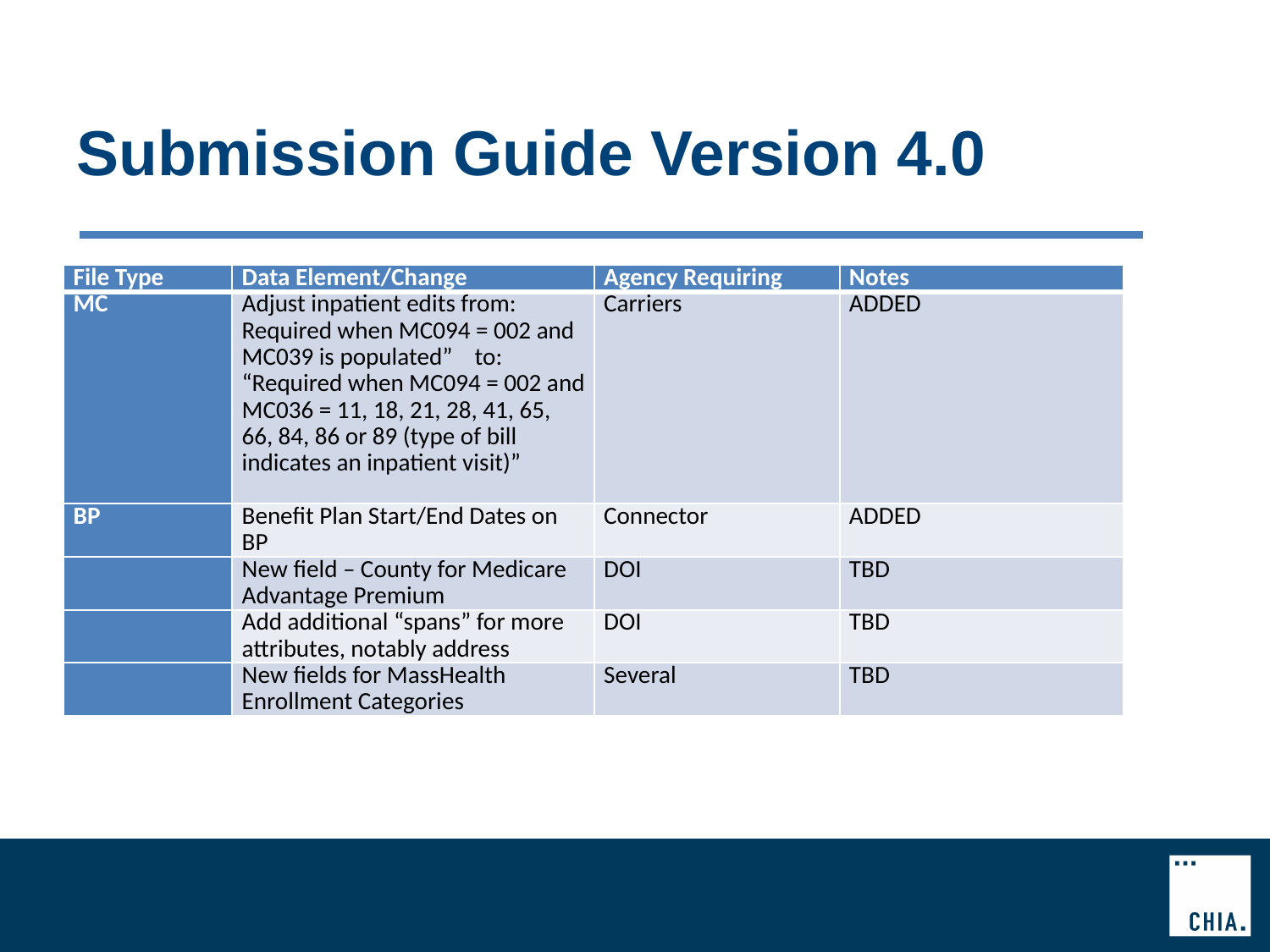

# Submission Guide Version 4.0
| File Type | Data Element/Change | Agency Requiring | Notes |
| --- | --- | --- | --- |
| MC | Adjust inpatient edits from: Required when MC094 = 002 and MC039 is populated” to: “Required when MC094 = 002 and MC036 = 11, 18, 21, 28, 41, 65, 66, 84, 86 or 89 (type of bill indicates an inpatient visit)” | Carriers | ADDED |
| BP | Benefit Plan Start/End Dates on BP | Connector | ADDED |
|  | New field – County for Medicare Advantage Premium | DOI | TBD |
|  | Add additional “spans” for more attributes, notably address | DOI | TBD |
|  | New fields for MassHealth Enrollment Categories | Several | TBD |